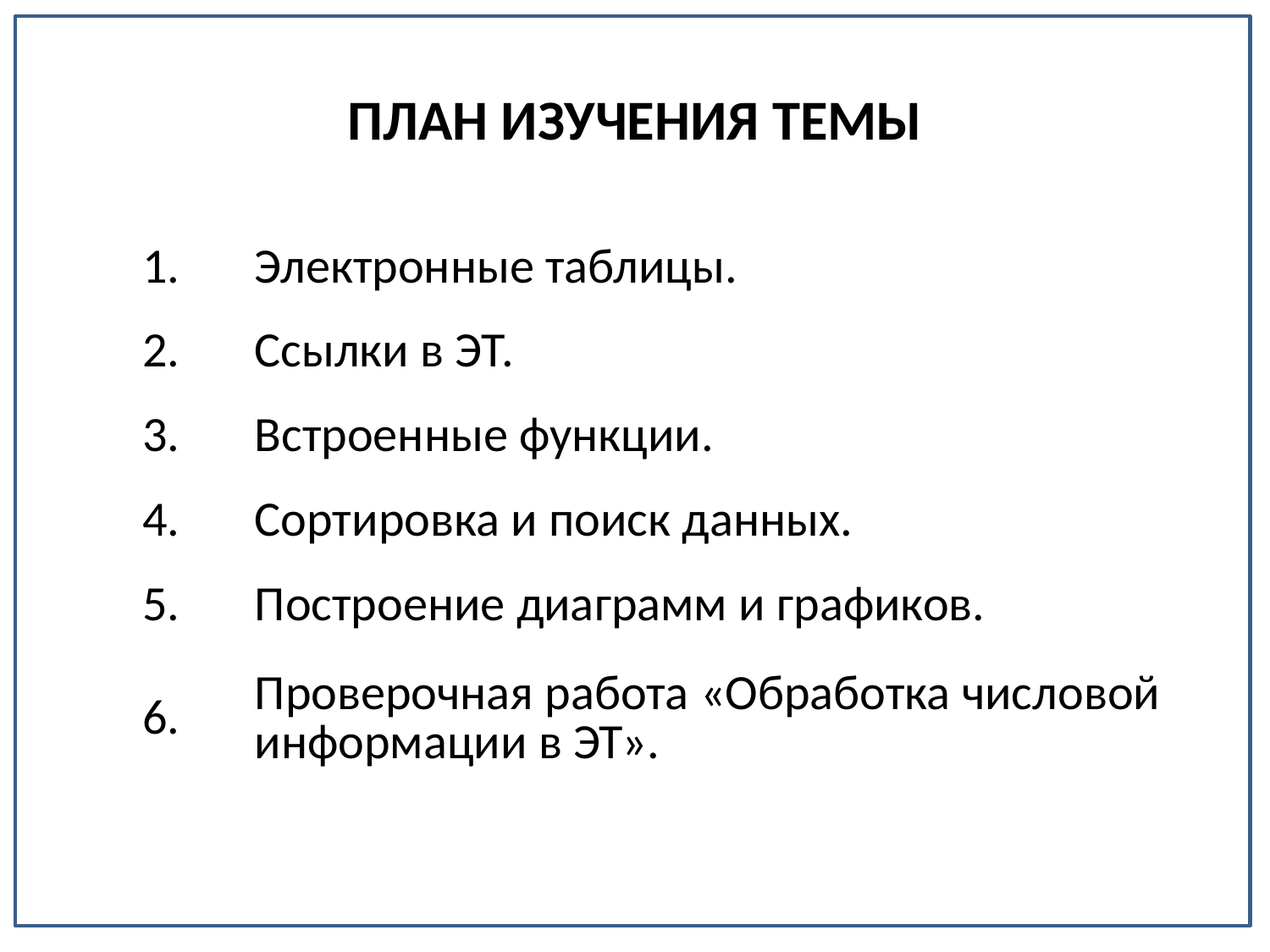

# ПЛАН ИЗУЧЕНИЯ ТЕМЫ
| 1. | Электронные таблицы. |
| --- | --- |
| 2. | Ссылки в ЭТ. |
| 3. | Встроенные функции. |
| 4. | Сортировка и поиск данных. |
| 5. | Построение диаграмм и графиков. |
| 6. | Проверочная работа «Обработка числовой информации в ЭТ». |